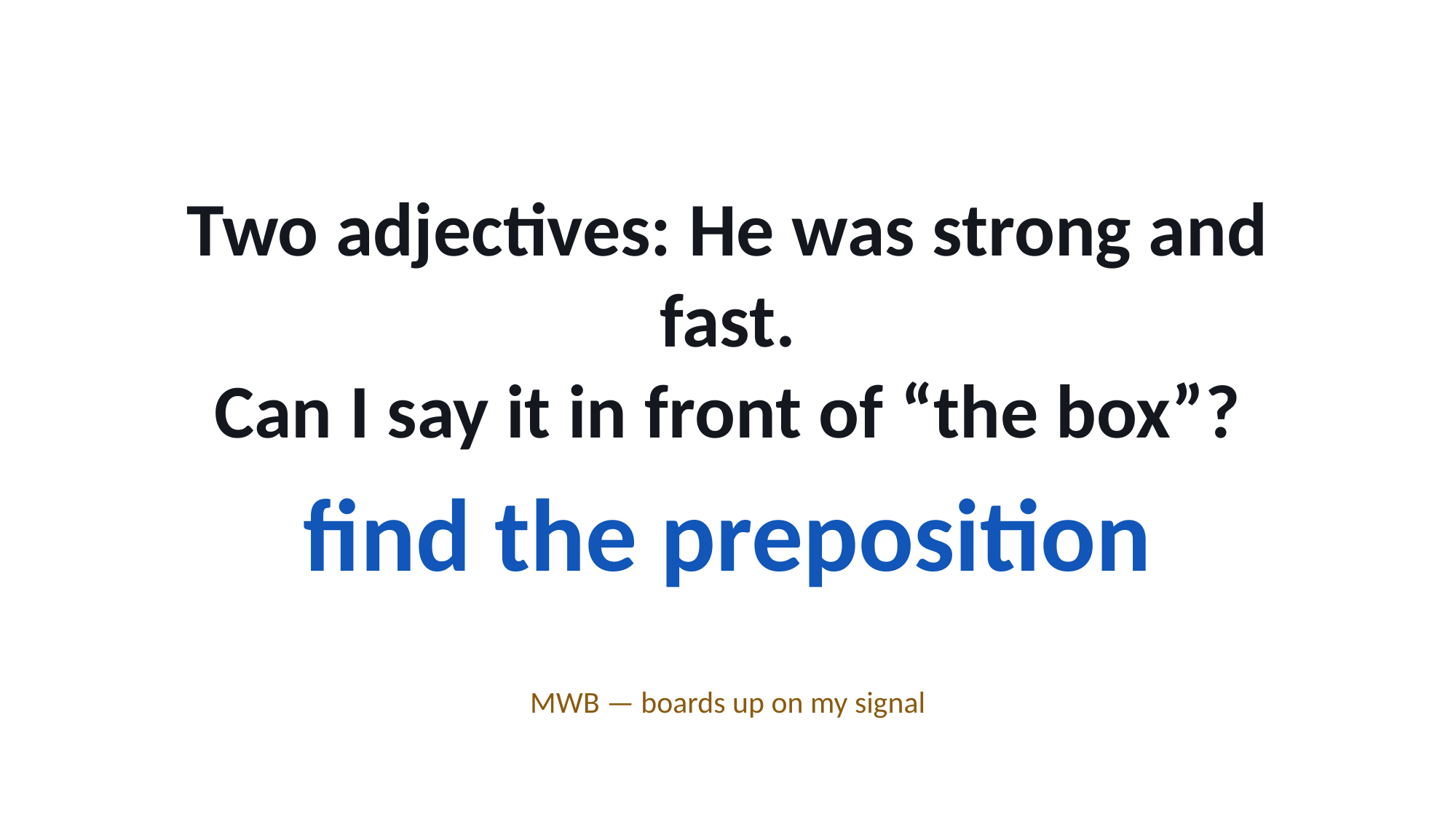

Two adjectives: He was strong and fast.
Can I say it in front of “the box”?
find the preposition
MWB — boards up on my signal